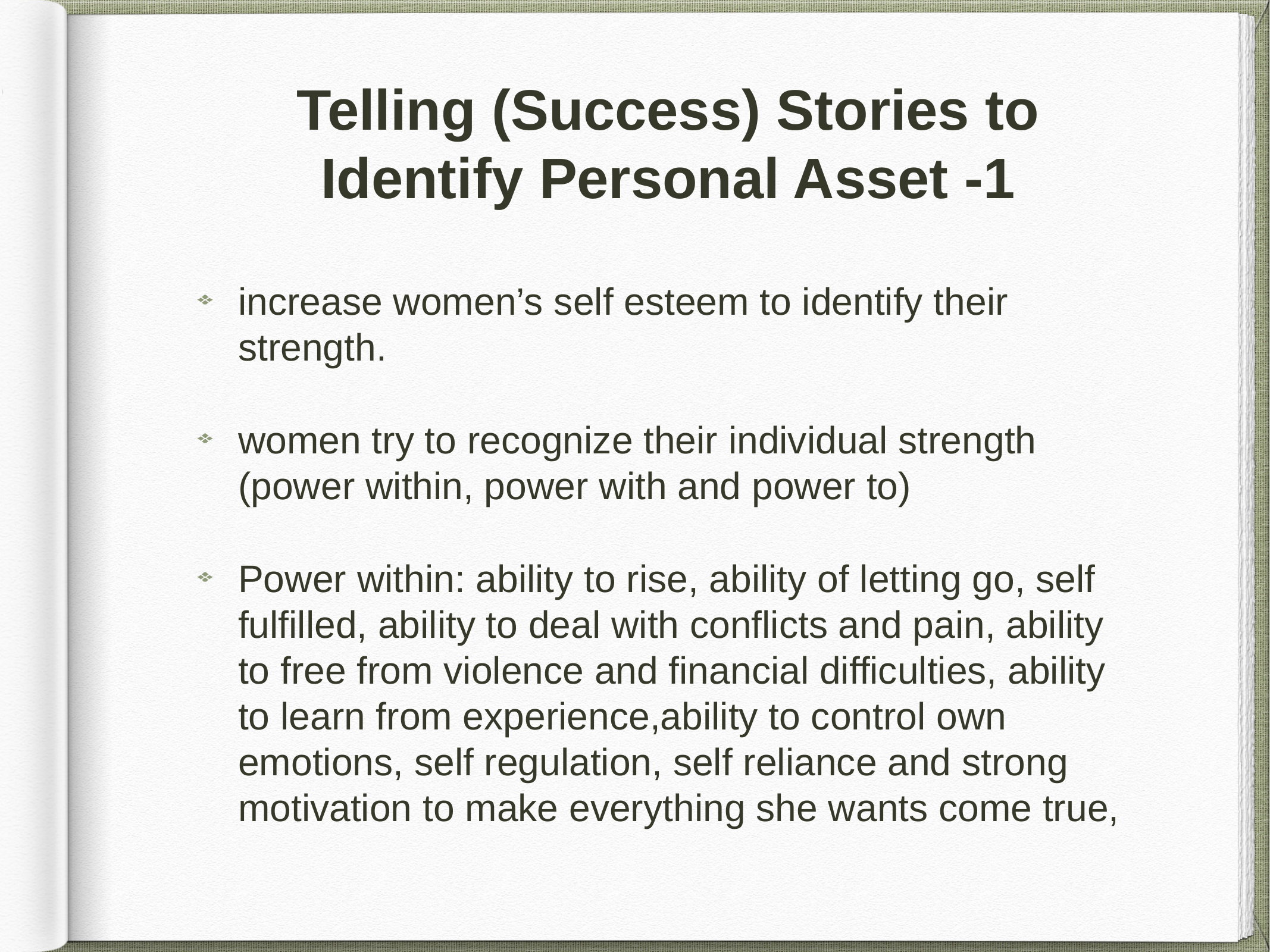

# Telling (Success) Stories to Identify Personal Asset -1
increase women’s self esteem to identify their strength.
women try to recognize their individual strength (power within, power with and power to)
Power within: ability to rise, ability of letting go, self fulfilled, ability to deal with conflicts and pain, ability to free from violence and financial difficulties, ability to learn from experience,ability to control own emotions, self regulation, self reliance and strong motivation to make everything she wants come true,